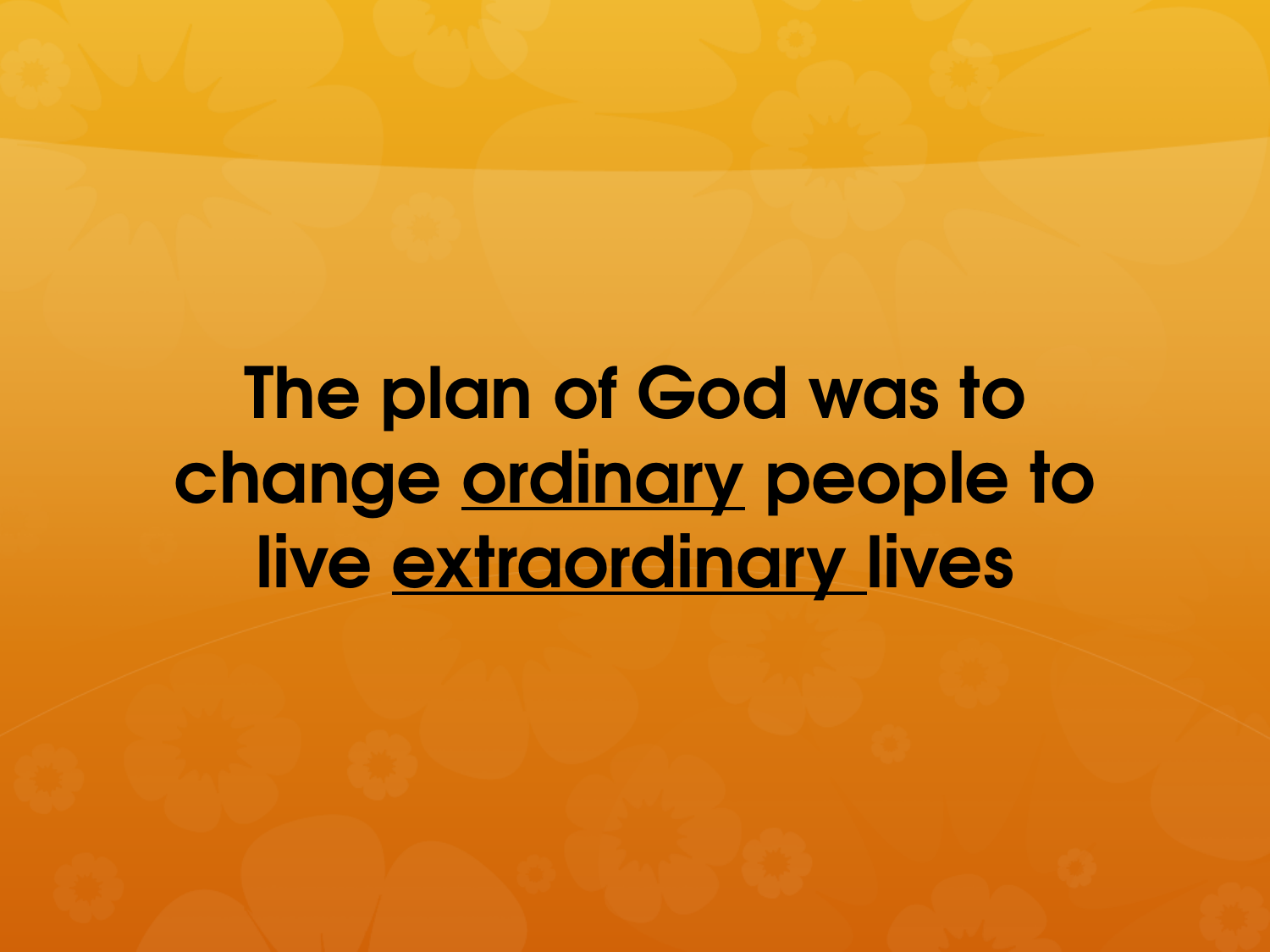

#

The plan of God was to change ordinary people to live extraordinary lives